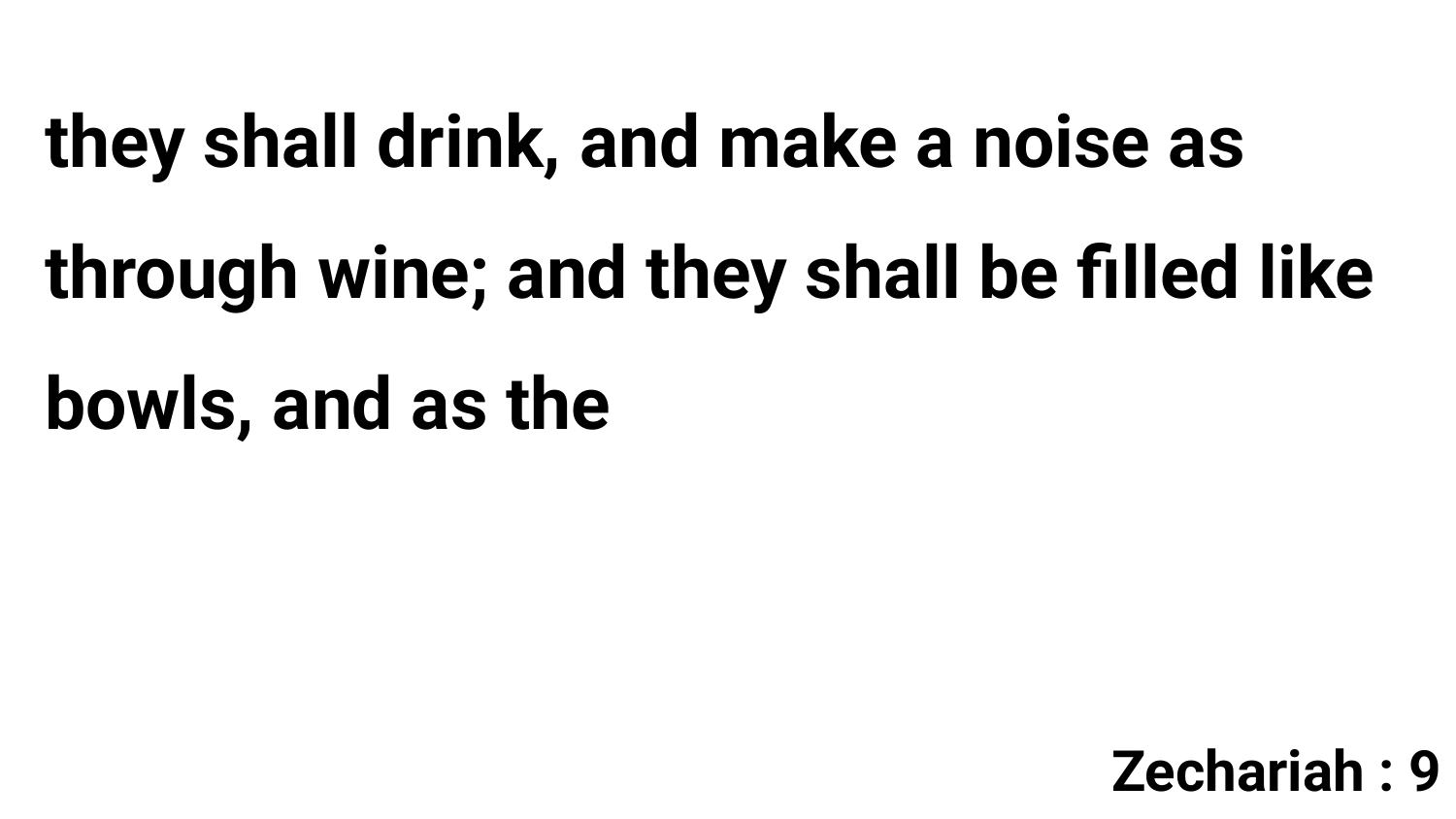

they shall drink, and make a noise as through wine; and they shall be filled like bowls, and as the
Zechariah : 9